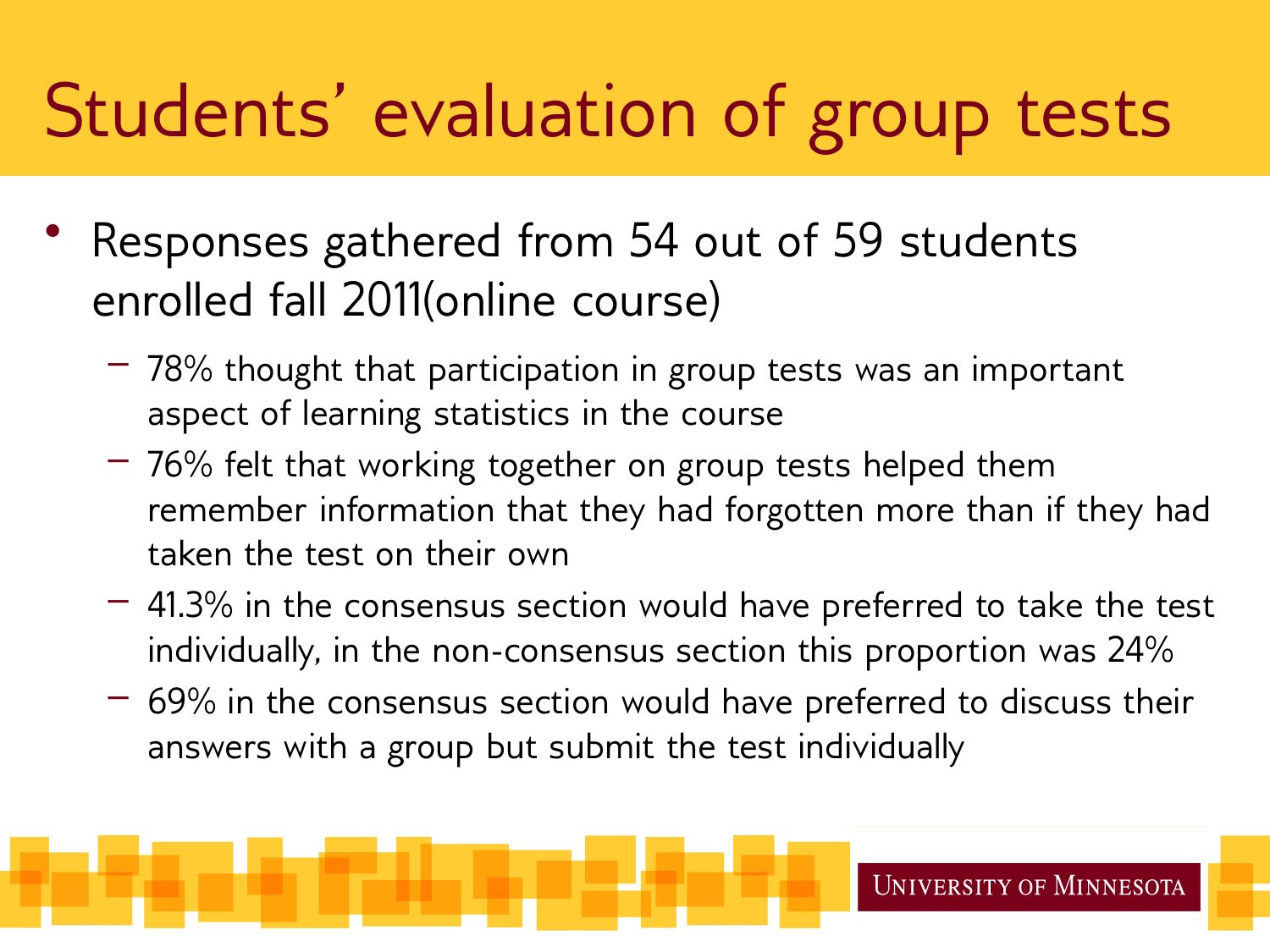

# Students’ evaluation of group tests
Responses gathered from 54 out of 59 students enrolled fall 2011(online course)
78% thought that participation in group tests was an important aspect of learning statistics in the course
76% felt that working together on group tests helped them remember information that they had forgotten more than if they had taken the test on their own
41.3% in the consensus section would have preferred to take the test individually, in the non-consensus section this proportion was 24%
69% in the consensus section would have preferred to discuss their answers with a group but submit the test individually